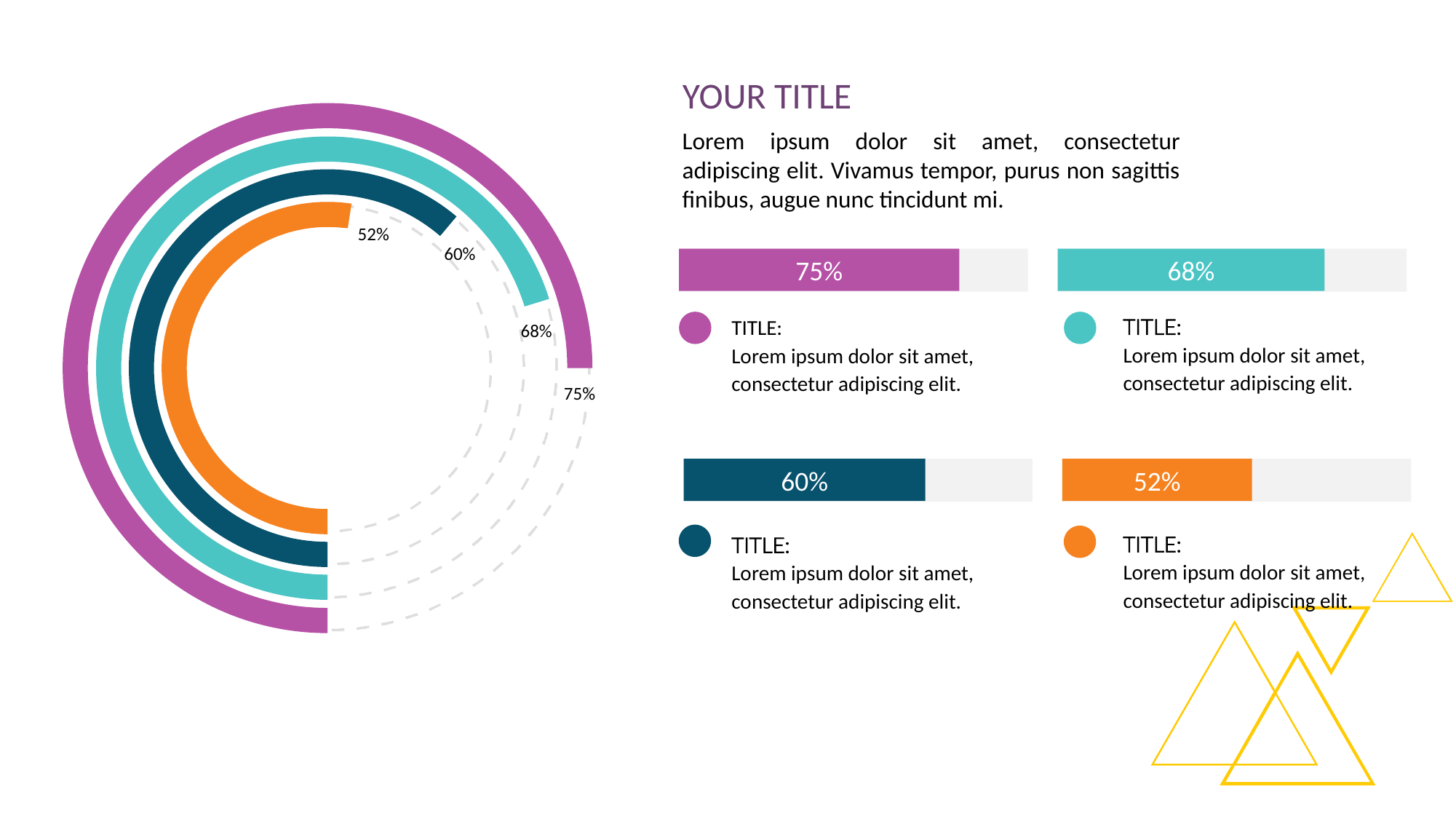

YOUR TITLE

Lorem ipsum dolor sit amet, consectetur adipiscing elit. Vivamus tempor, purus non sagittis finibus, augue nunc tincidunt mi.
52%
60%

75%

68%
TITLE:
Lorem ipsum dolor sit amet, consectetur adipiscing elit.
TITLE:
Lorem ipsum dolor sit amet, consectetur adipiscing elit.

68%
75%

60%

52%
TITLE:
Lorem ipsum dolor sit amet, consectetur adipiscing elit.
TITLE:
Lorem ipsum dolor sit amet, consectetur adipiscing elit.